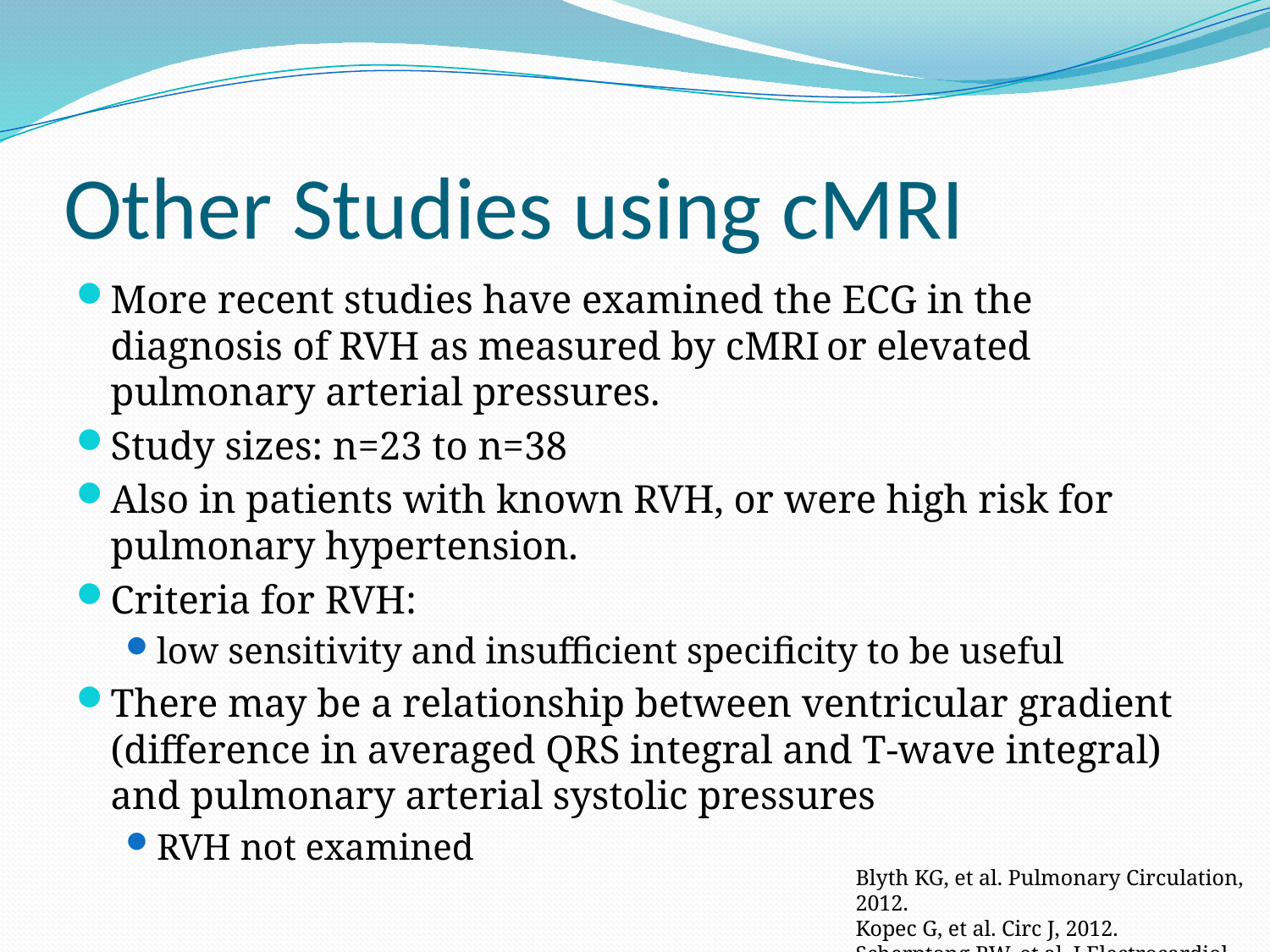

# Other Studies using cMRI
More recent studies have examined the ECG in the diagnosis of RVH as measured by cMRI or elevated pulmonary arterial pressures.
Study sizes: n=23 to n=38
Also in patients with known RVH, or were high risk for pulmonary hypertension.
Criteria for RVH:
low sensitivity and insufficient specificity to be useful
There may be a relationship between ventricular gradient (difference in averaged QRS integral and T-wave integral) and pulmonary arterial systolic pressures
RVH not examined
Blyth KG, et al. Pulmonary Circulation, 2012.
Kopec G, et al. Circ J, 2012.
Scherptong RW, et al. J Electrocardiol 2012.